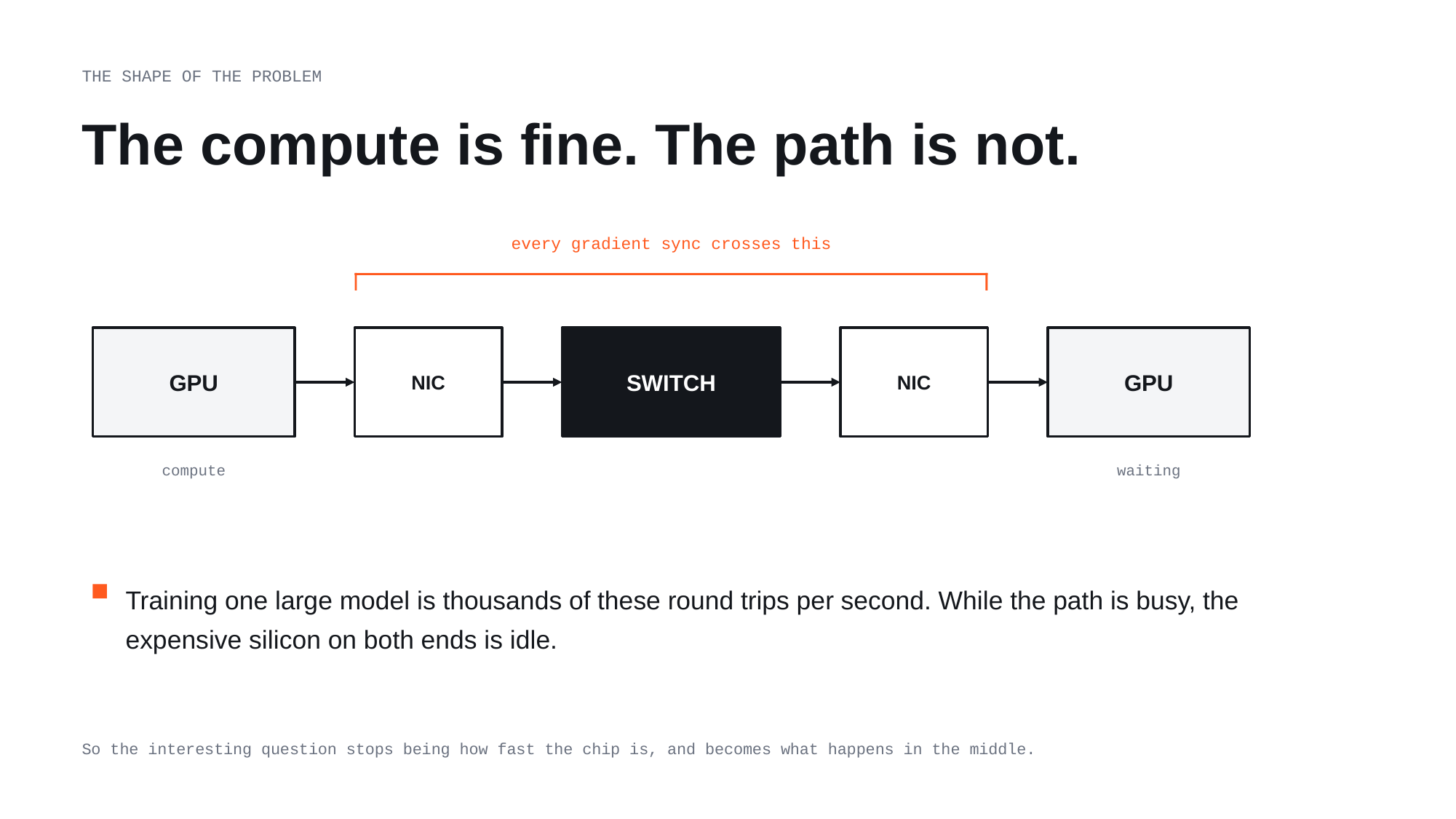

THE SHAPE OF THE PROBLEM
The compute is fine. The path is not.
every gradient sync crosses this

GPU

NIC

SWITCH

NIC

GPU
compute
waiting
Training one large model is thousands of these round trips per second. While the path is busy, the expensive silicon on both ends is idle.

So the interesting question stops being how fast the chip is, and becomes what happens in the middle.